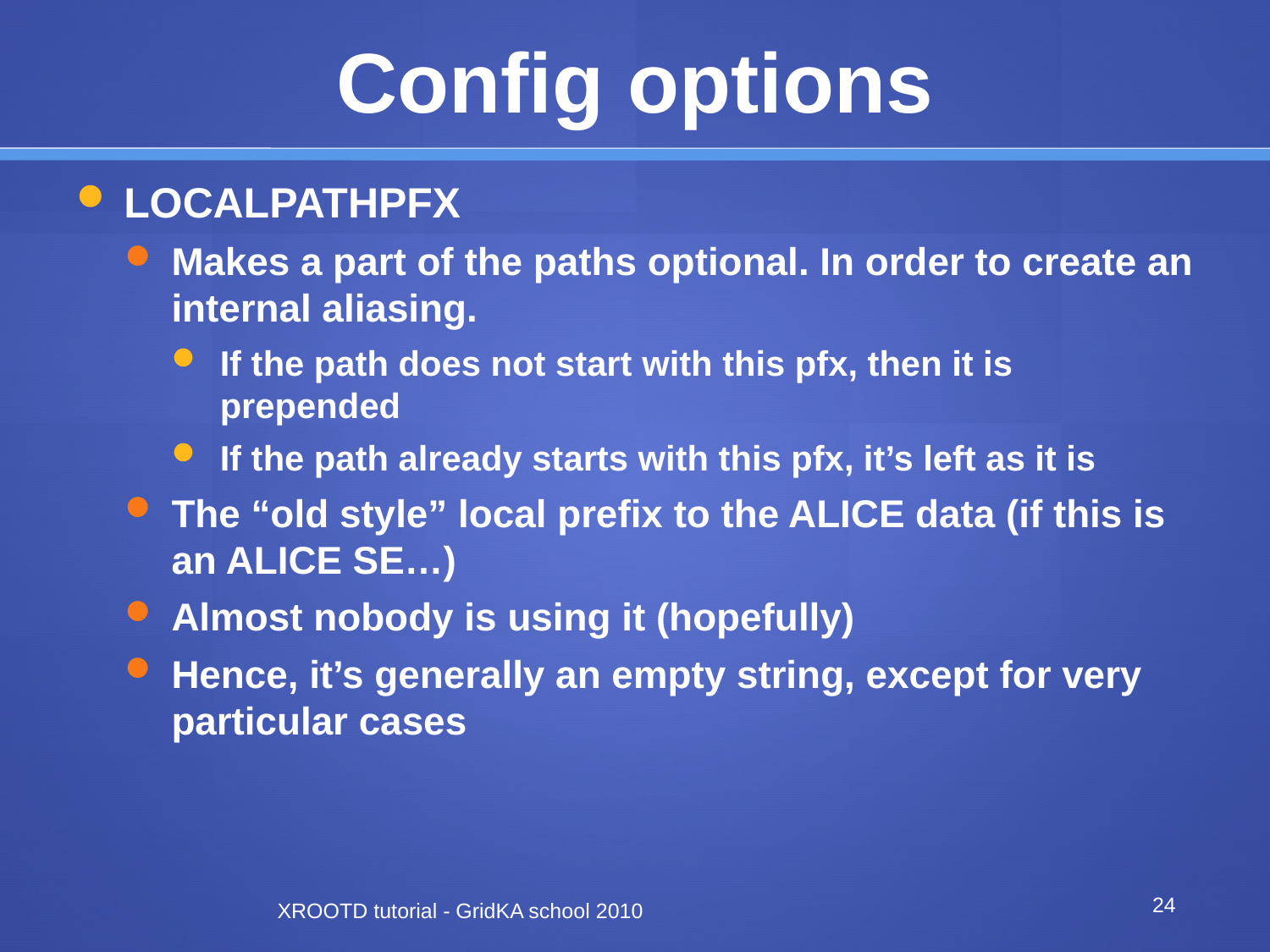

# Config options
LOCALPATHPFX
Makes a part of the paths optional. In order to create an internal aliasing.
If the path does not start with this pfx, then it is prepended
If the path already starts with this pfx, it’s left as it is
The “old style” local prefix to the ALICE data (if this is an ALICE SE…)
Almost nobody is using it (hopefully)
Hence, it’s generally an empty string, except for very particular cases
XROOTD tutorial - GridKA school 2010
24